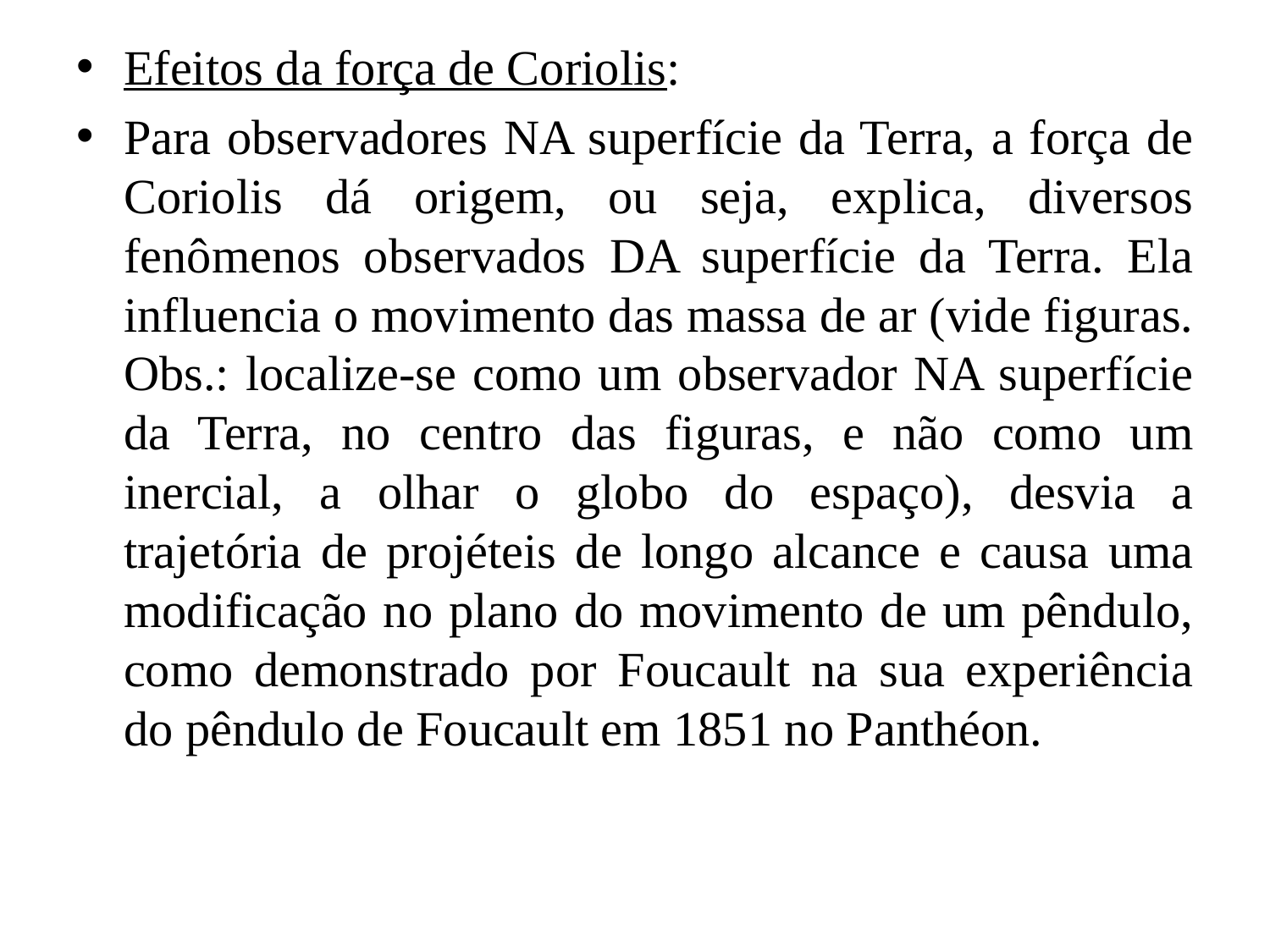

Efeitos da força de Coriolis:
Para observadores NA superfície da Terra, a força de Coriolis dá origem, ou seja, explica, diversos fenômenos observados DA superfície da Terra. Ela influencia o movimento das massa de ar (vide figuras. Obs.: localize-se como um observador NA superfície da Terra, no centro das figuras, e não como um inercial, a olhar o globo do espaço), desvia a trajetória de projéteis de longo alcance e causa uma modificação no plano do movimento de um pêndulo, como demonstrado por Foucault na sua experiência do pêndulo de Foucault em 1851 no Panthéon.